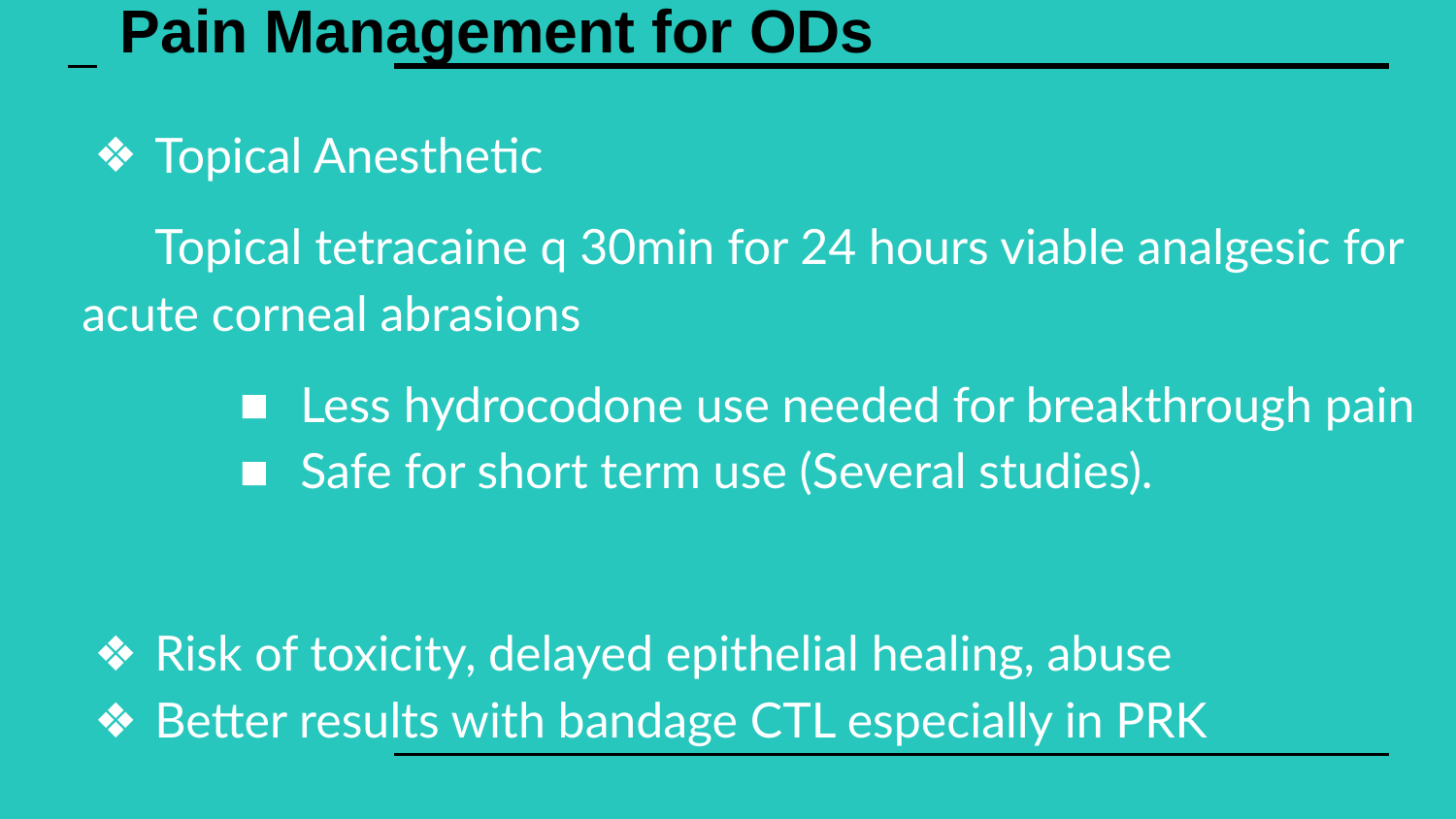

# Pain Management for ODs

Topical Anesthetic
Topical tetracaine q 30min for 24 hours viable analgesic for acute corneal abrasions
Less hydrocodone use needed for breakthrough pain
Safe for short term use (Several studies).

Risk of toxicity, delayed epithelial healing, abuse
Better results with bandage CTL especially in PRK